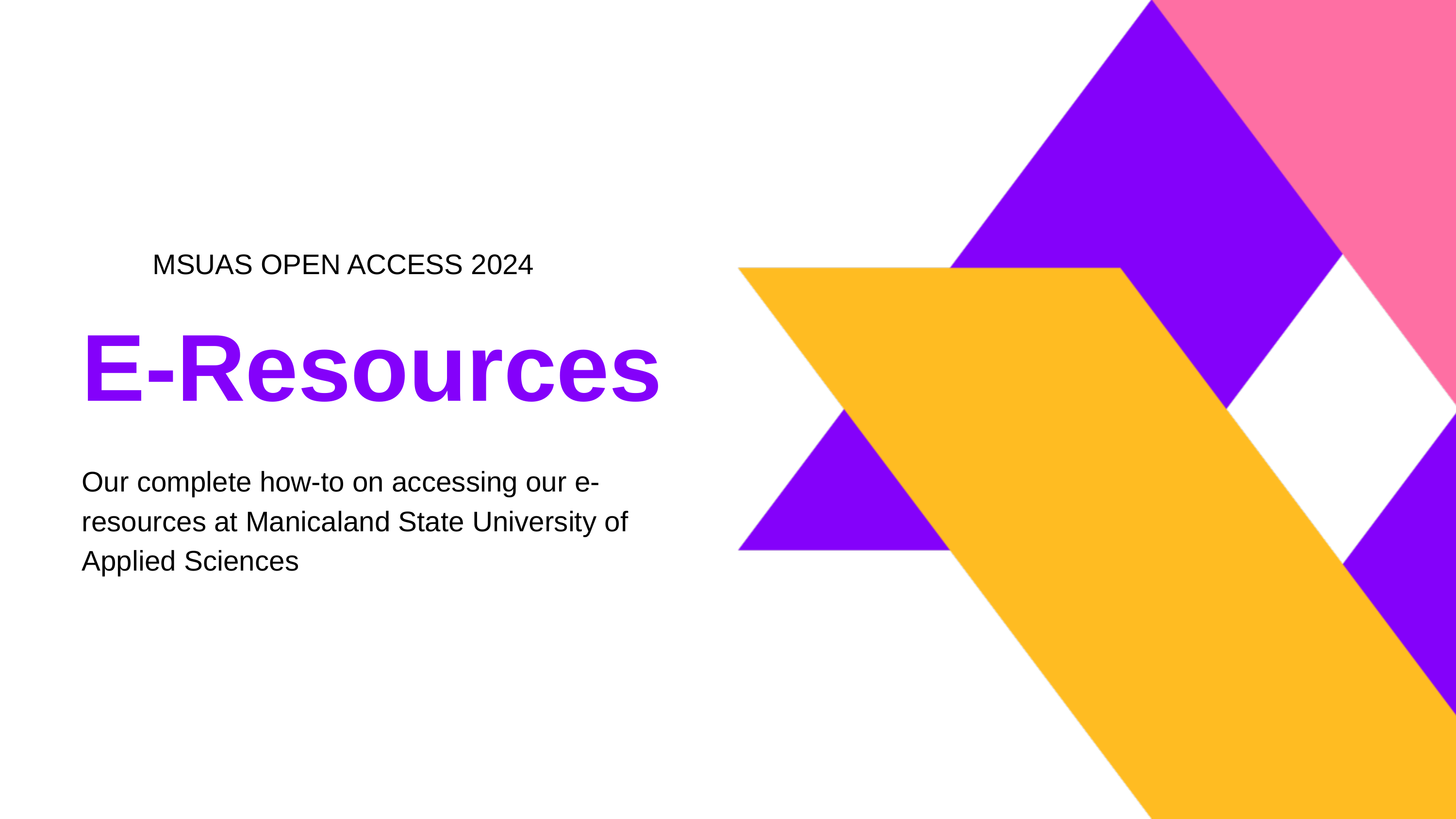

MSUAS OPEN ACCESS 2024
E-Resources
Our complete how-to on accessing our e-resources at Manicaland State University of Applied Sciences